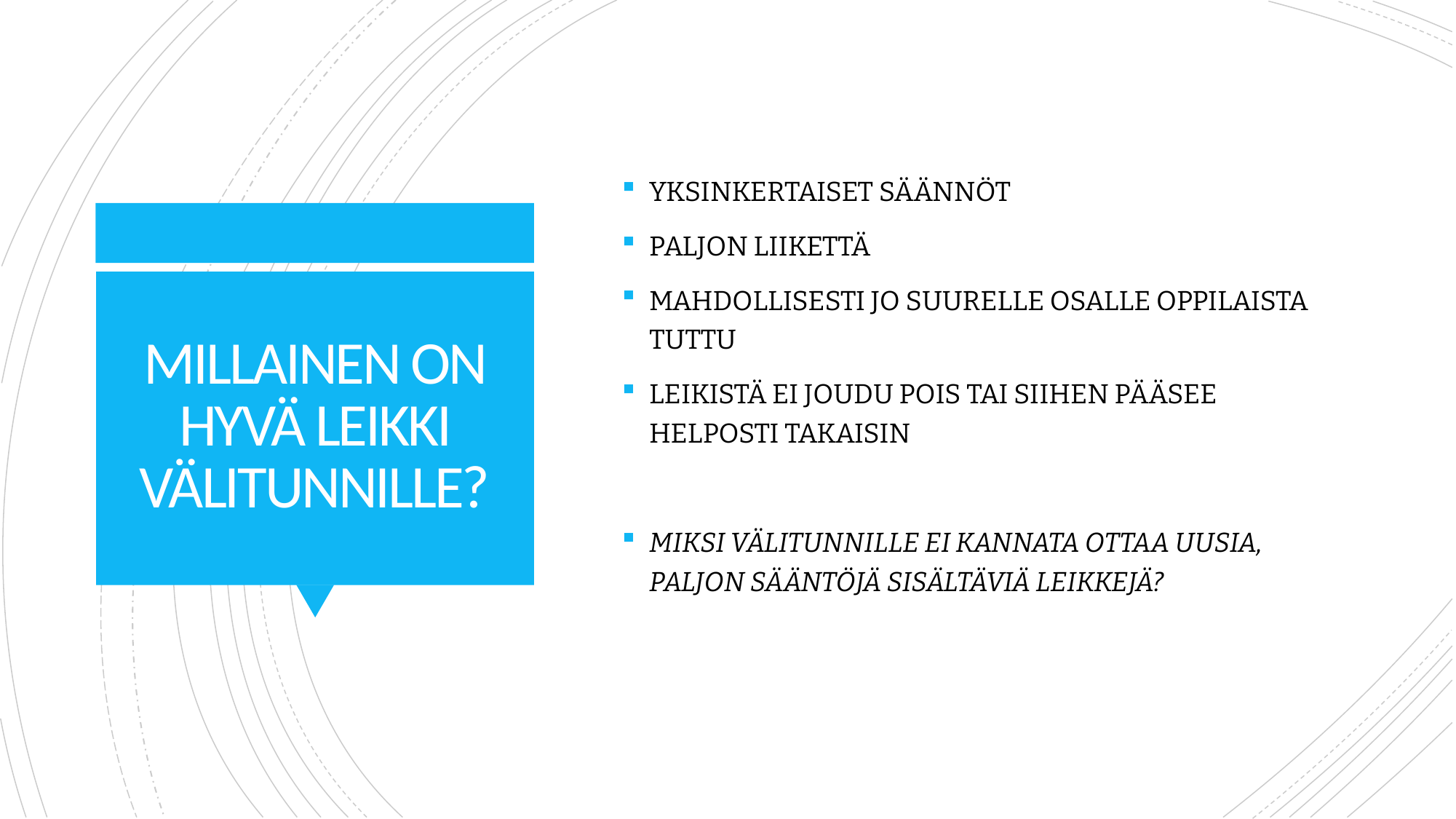

YKSINKERTAISET SÄÄNNÖT
PALJON LIIKETTÄ
MAHDOLLISESTI JO SUURELLE OSALLE OPPILAISTA TUTTU
LEIKISTÄ EI JOUDU POIS TAI SIIHEN PÄÄSEE HELPOSTI TAKAISIN

MIKSI VÄLITUNNILLE EI KANNATA OTTAA UUSIA, PALJON SÄÄNTÖJÄ SISÄLTÄVIÄ LEIKKEJÄ?

# MILLAINEN ON HYVÄ LEIKKI VÄLITUNNILLE?